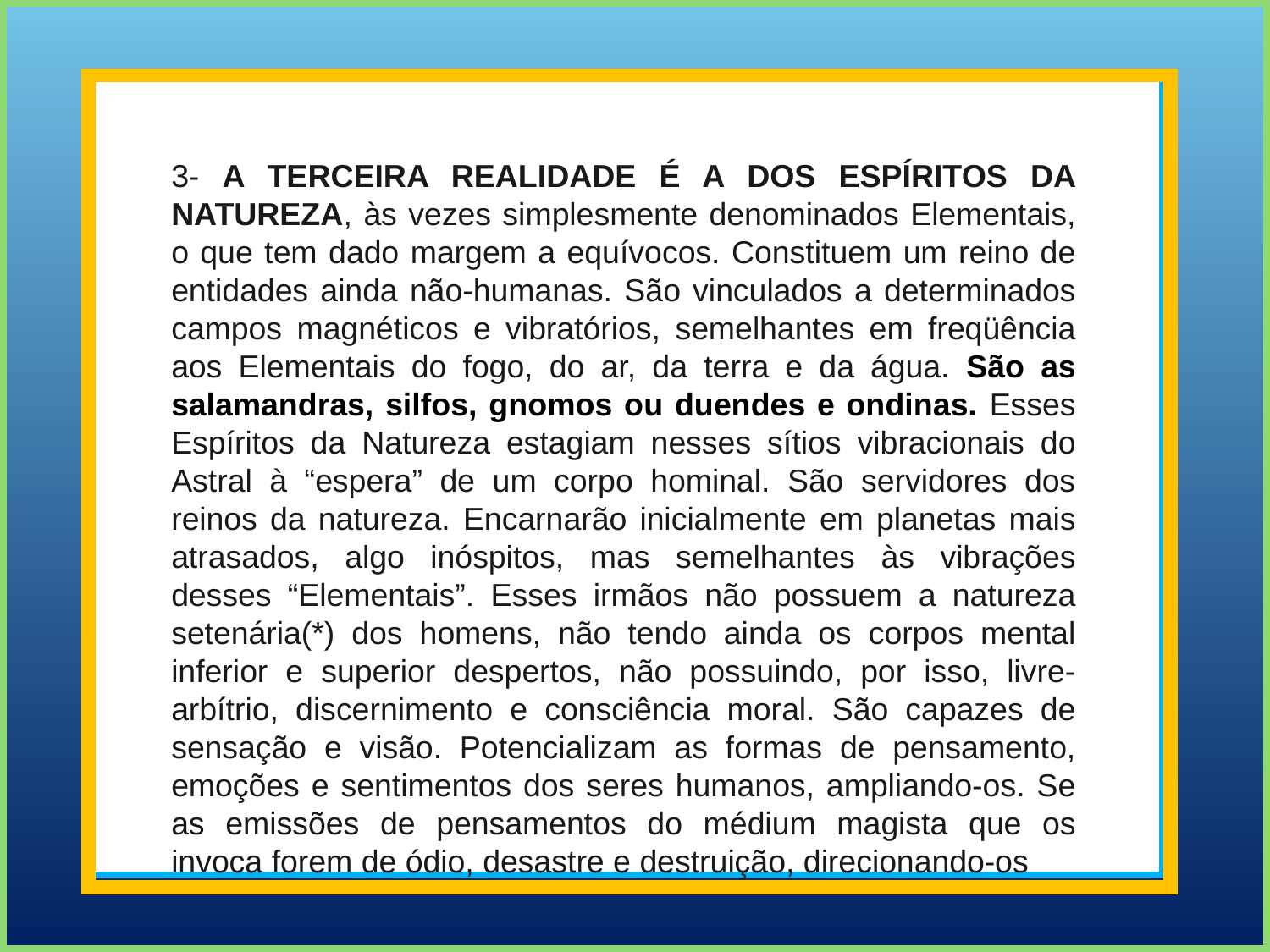

3- A TERCEIRA REALIDADE É A DOS ESPÍRITOS DA NATUREZA, às vezes simplesmente denominados Elementais, o que tem dado margem a equívocos. Constituem um reino de entidades ainda não-humanas. São vinculados a determinados campos magnéticos e vibratórios, semelhantes em freqüência aos Elementais do fogo, do ar, da terra e da água. São as salamandras, silfos, gnomos ou duendes e ondinas. Esses Espíritos da Natureza estagiam nesses sítios vibracionais do Astral à “espera” de um corpo hominal. São servidores dos reinos da natureza. Encarnarão inicialmente em planetas mais atrasados, algo inóspitos, mas semelhantes às vibrações desses “Elementais”. Esses irmãos não possuem a natureza setenária(*) dos homens, não tendo ainda os corpos mental inferior e superior despertos, não possuindo, por isso, livre-arbítrio, discernimento e consciência moral. São capazes de sensação e visão. Potencializam as formas de pensamento, emoções e sentimentos dos seres humanos, ampliando-os. Se as emissões de pensamentos do médium magista que os invoca forem de ódio, desastre e destruição, direcionando-os